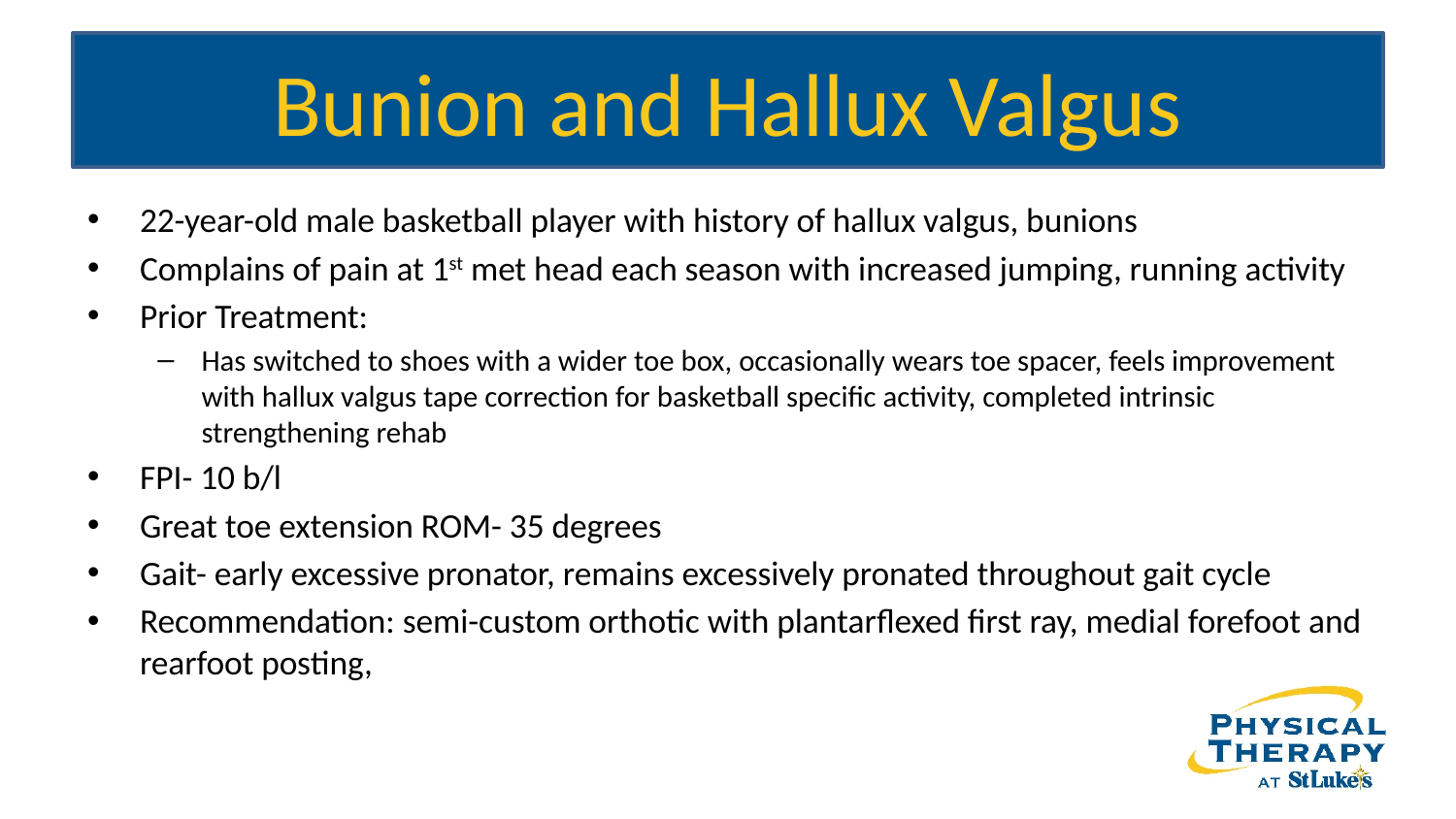

# Bunion and Hallux Valgus
22-year-old male basketball player with history of hallux valgus, bunions
Complains of pain at 1st met head each season with increased jumping, running activity
Prior Treatment:
Has switched to shoes with a wider toe box, occasionally wears toe spacer, feels improvement with hallux valgus tape correction for basketball specific activity, completed intrinsic strengthening rehab
FPI- 10 b/l
Great toe extension ROM- 35 degrees
Gait- early excessive pronator, remains excessively pronated throughout gait cycle
Recommendation: semi-custom orthotic with plantarflexed first ray, medial forefoot and rearfoot posting,